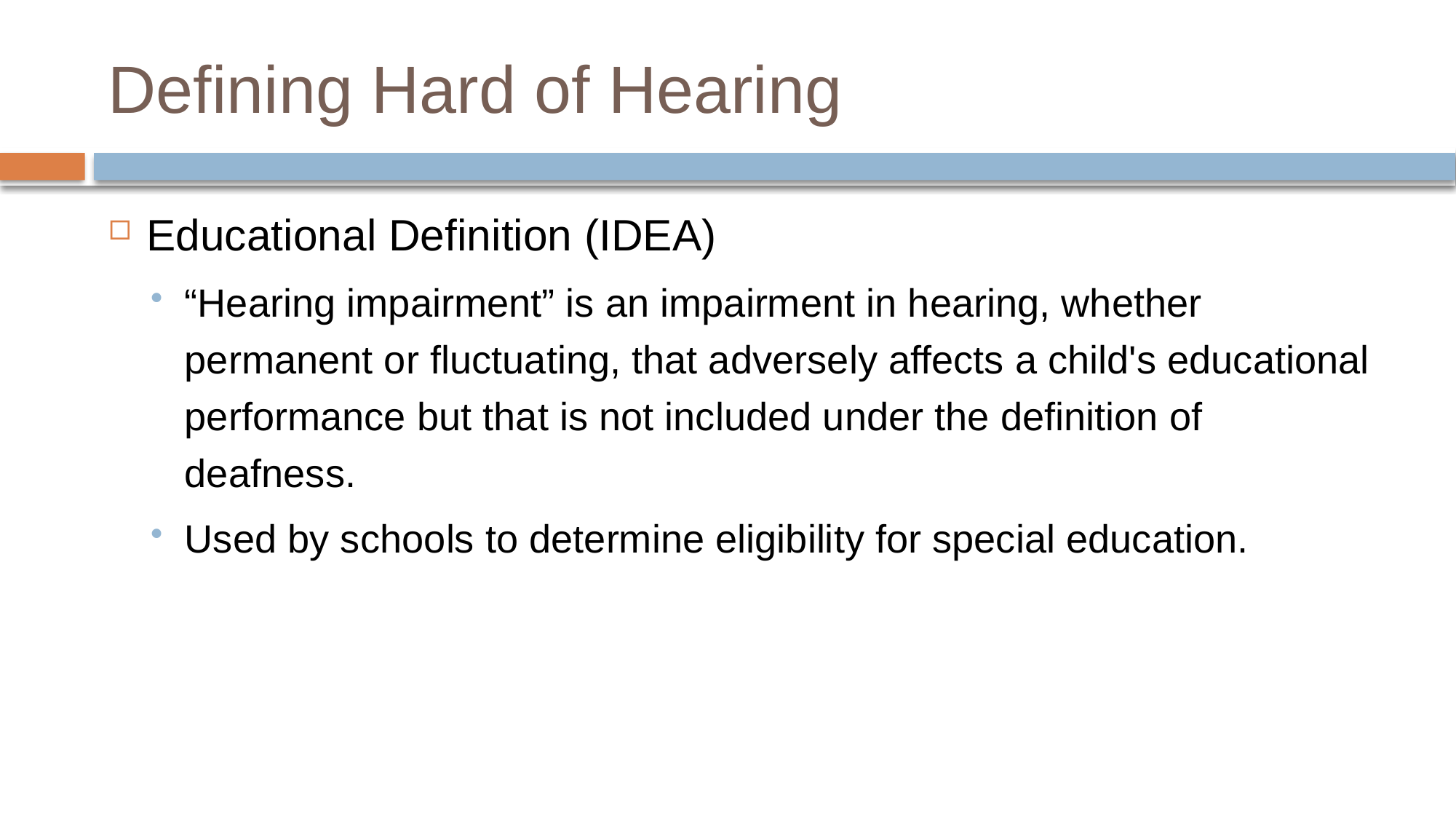

# Defining Hard of Hearing
Educational Definition (IDEA)
“Hearing impairment” is an impairment in hearing, whether permanent or fluctuating, that adversely affects a child's educational performance but that is not included under the definition of deafness.
Used by schools to determine eligibility for special education.